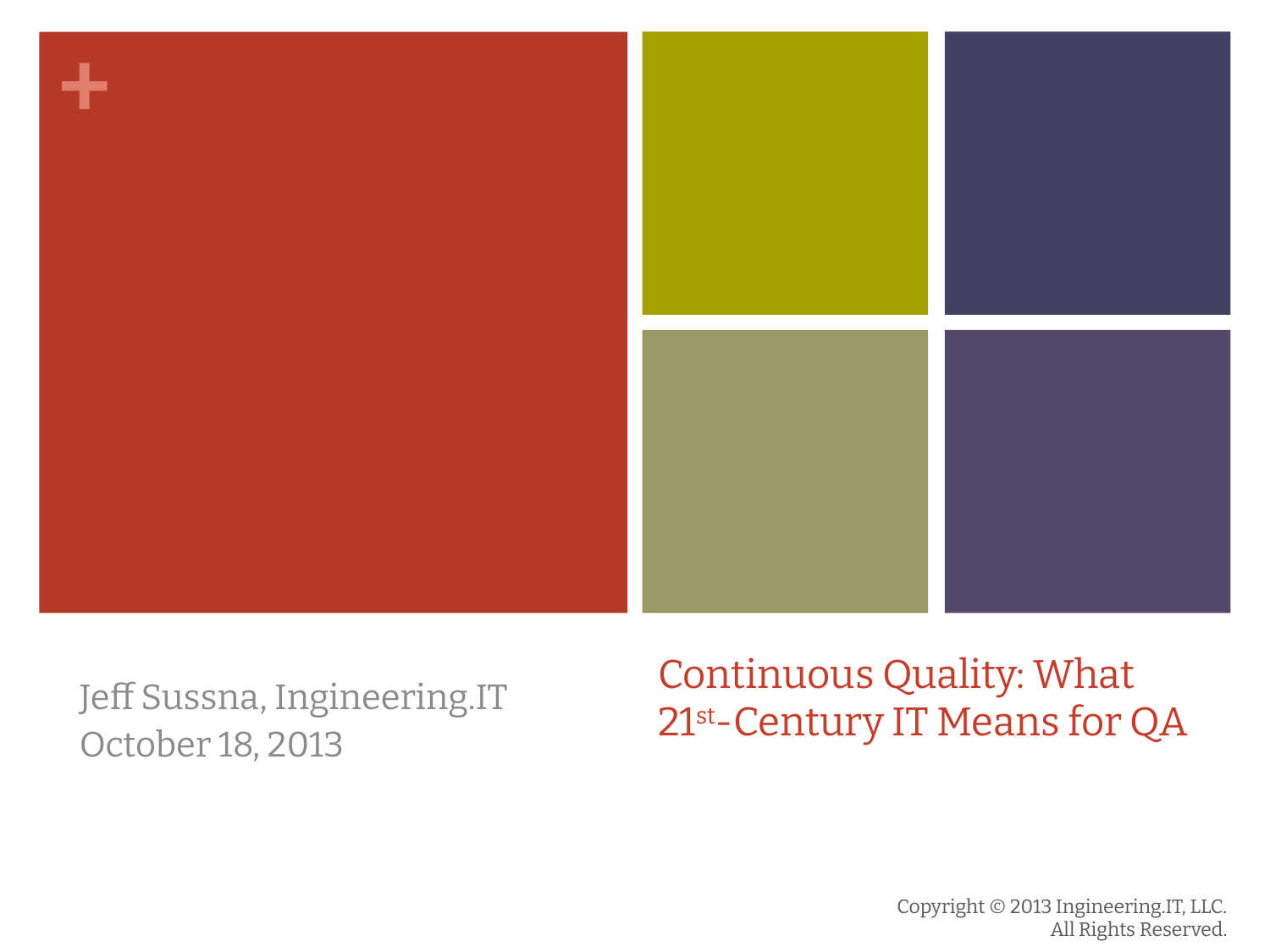

# Continuous Quality: What 21st-Century IT Means for QA
Jeff Sussna, Ingineering.IT
October 18, 2013
Copyright © 2013 Ingineering.IT, LLC. All Rights Reserved.